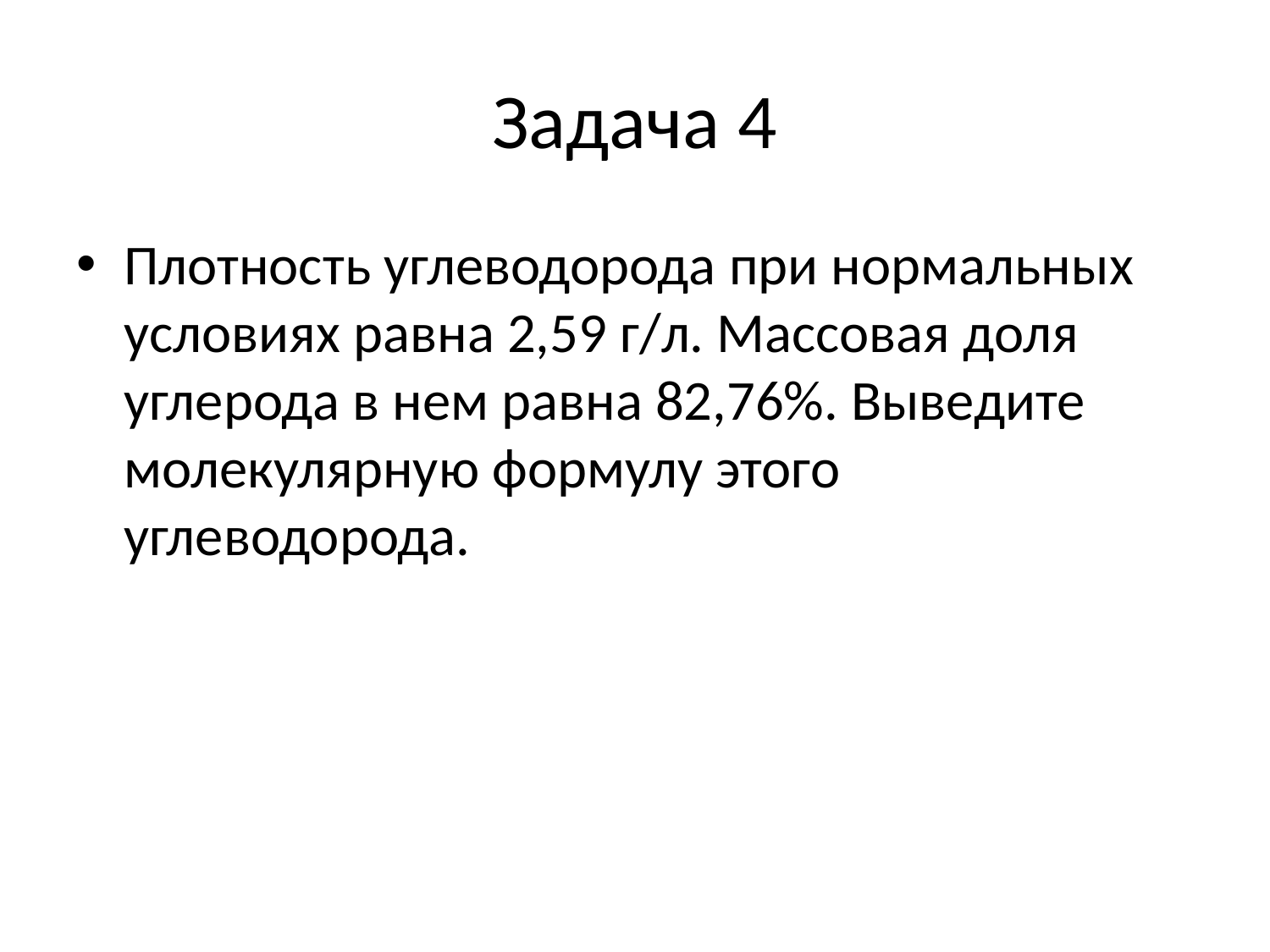

# Задача 4
Плотность углеводорода при нормальных условиях равна 2,59 г/л. Массовая доля углерода в нем равна 82,76%. Выведите молекулярную формулу этого углеводорода.